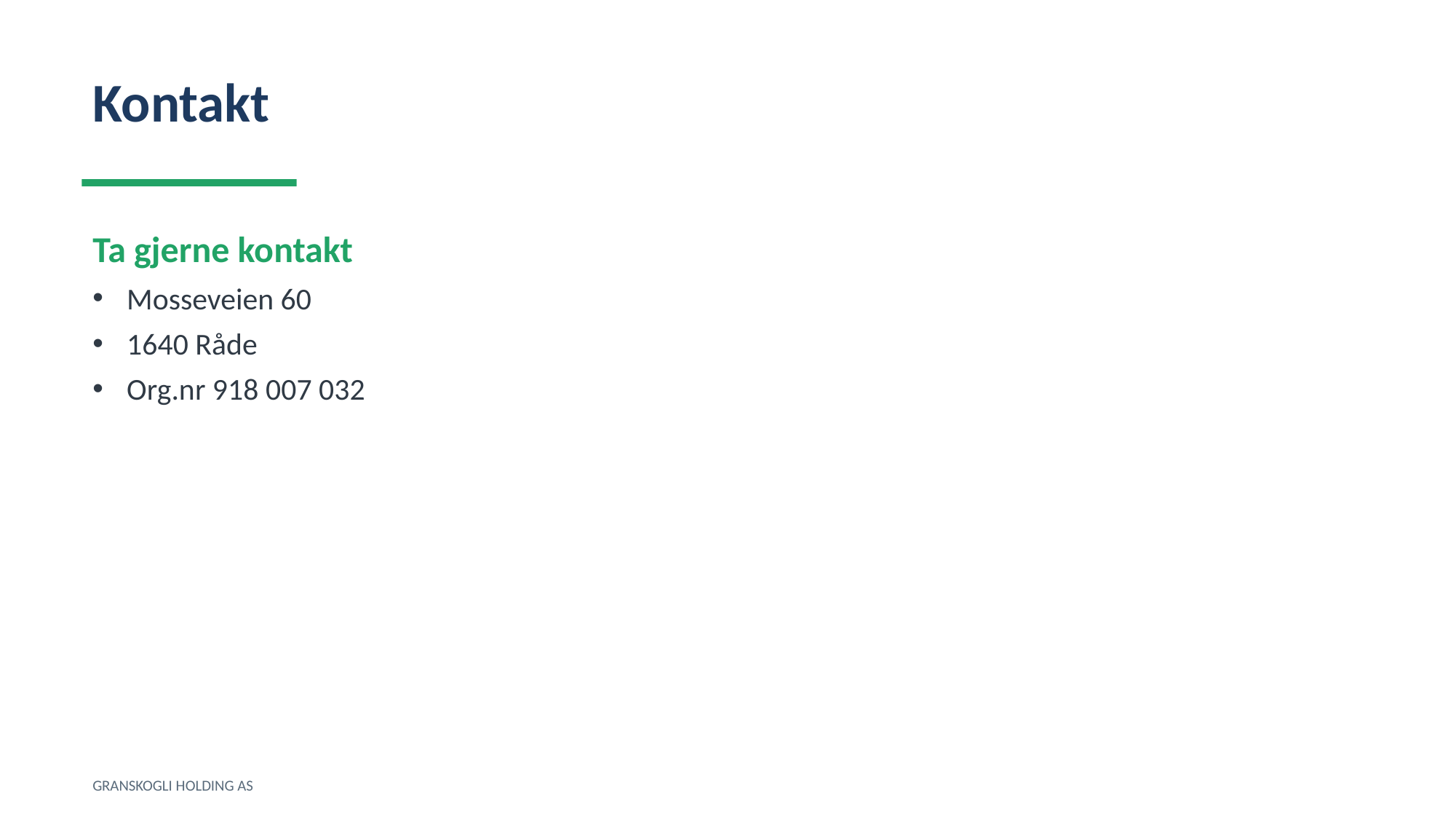

Kontakt

Ta gjerne kontakt
Mosseveien 60
1640 Råde
Org.nr 918 007 032
GRANSKOGLI HOLDING AS